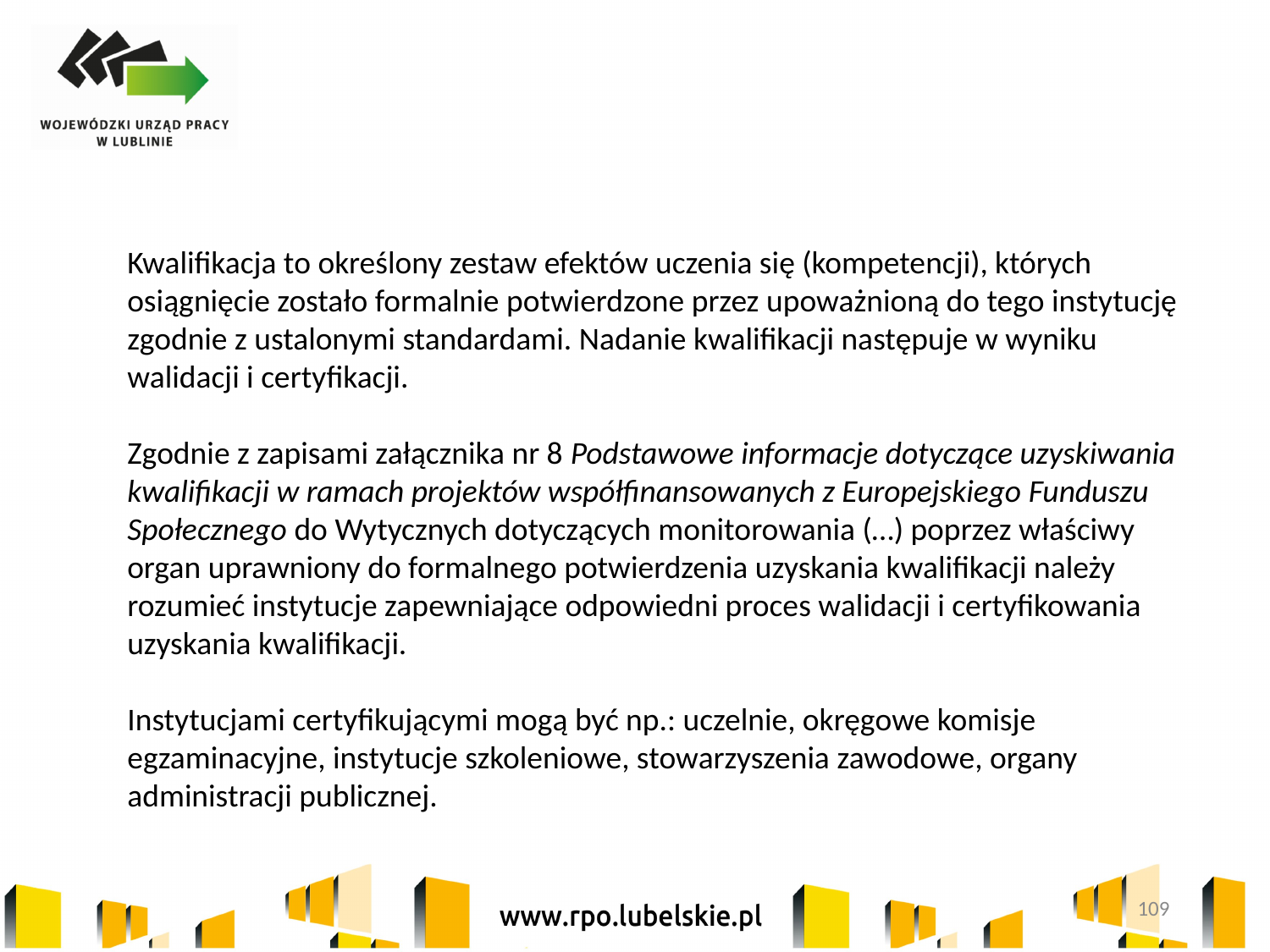

Kwalifikacja to określony zestaw efektów uczenia się (kompetencji), których osiągnięcie zostało formalnie potwierdzone przez upoważnioną do tego instytucję zgodnie z ustalonymi standardami. Nadanie kwalifikacji następuje w wyniku walidacji i certyfikacji.

Zgodnie z zapisami załącznika nr 8 Podstawowe informacje dotyczące uzyskiwania kwalifikacji w ramach projektów współfinansowanych z Europejskiego Funduszu Społecznego do Wytycznych dotyczących monitorowania (…) poprzez właściwy organ uprawniony do formalnego potwierdzenia uzyskania kwalifikacji należy rozumieć instytucje zapewniające odpowiedni proces walidacji i certyfikowania uzyskania kwalifikacji.

Instytucjami certyfikującymi mogą być np.: uczelnie, okręgowe komisje egzaminacyjne, instytucje szkoleniowe, stowarzyszenia zawodowe, organy administracji publicznej.

109